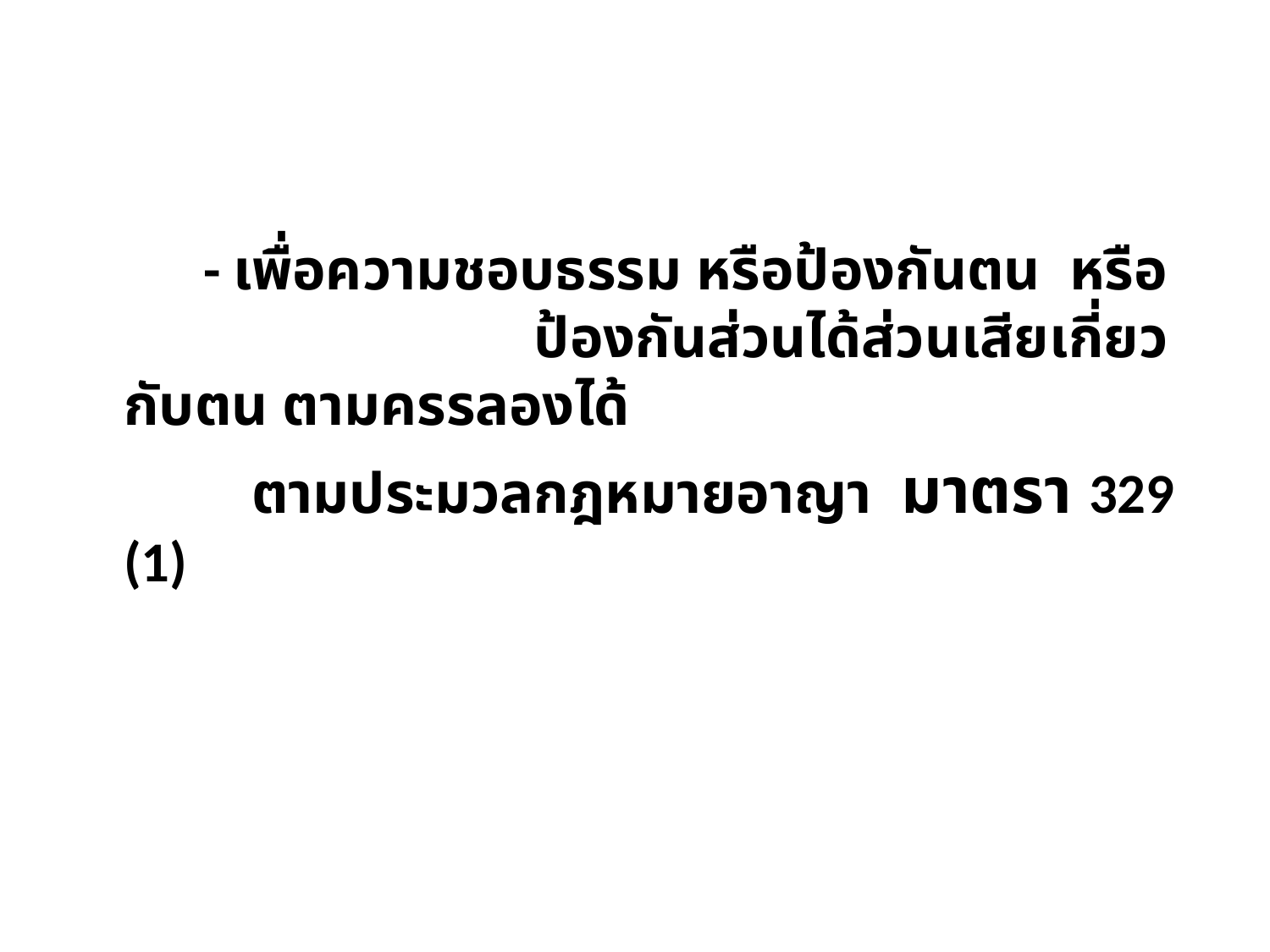

- เพื่อความชอบธรรม หรือป้องกันตน  หรือ           	     	  ป้องกันส่วนได้ส่วนเสียเกี่ยวกับตน ตามครรลองได้
            ตามประมวลกฎหมายอาญา  มาตรา 329 (1)